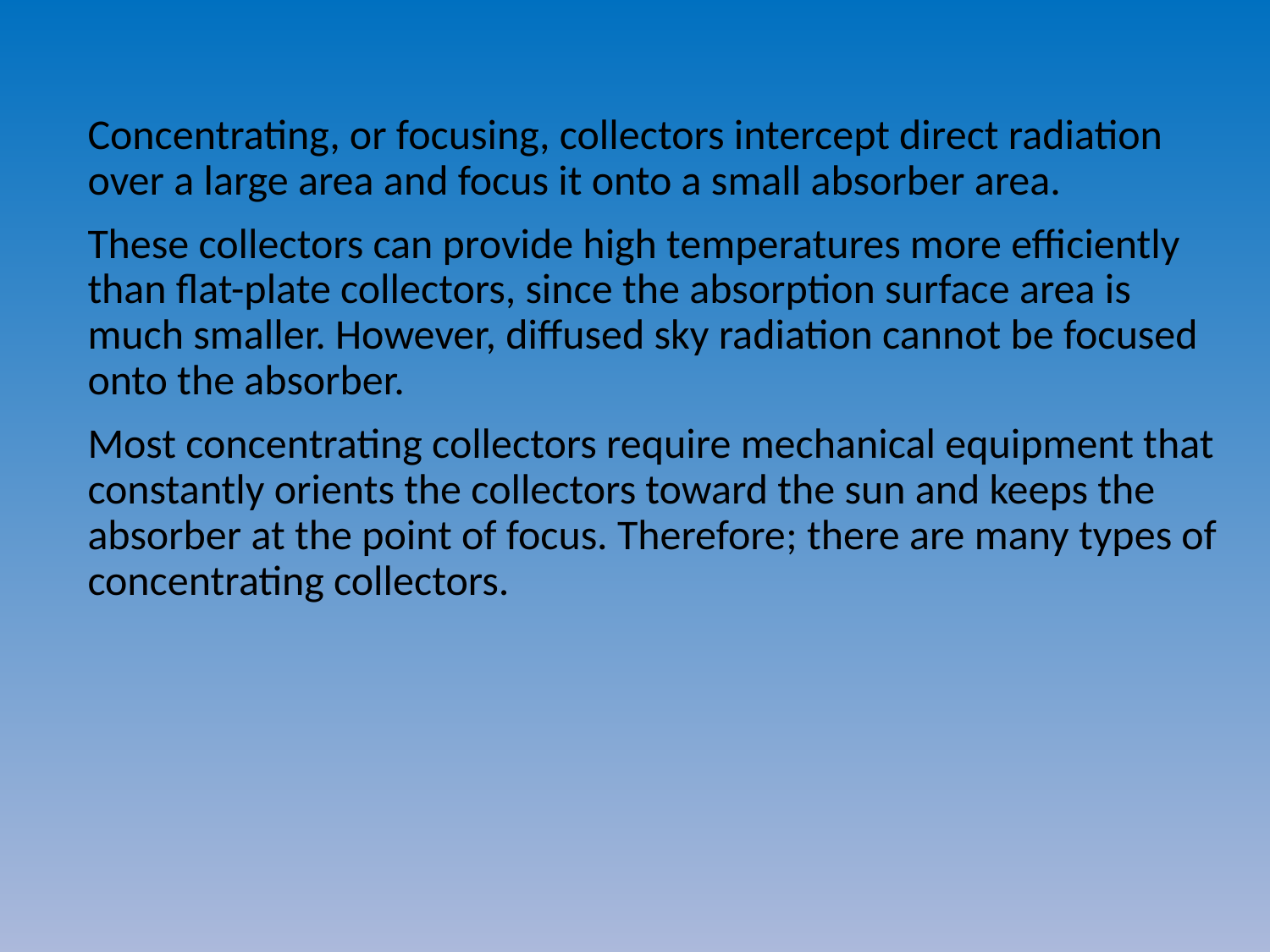

Concentrating, or focusing, collectors intercept direct radiation over a large area and focus it onto a small absorber area.
These collectors can provide high temperatures more efficiently than flat-plate collectors, since the absorption surface area is much smaller. However, diffused sky radiation cannot be focused onto the absorber.
Most concentrating collectors require mechanical equipment that constantly orients the collectors toward the sun and keeps the absorber at the point of focus. Therefore; there are many types of concentrating collectors.